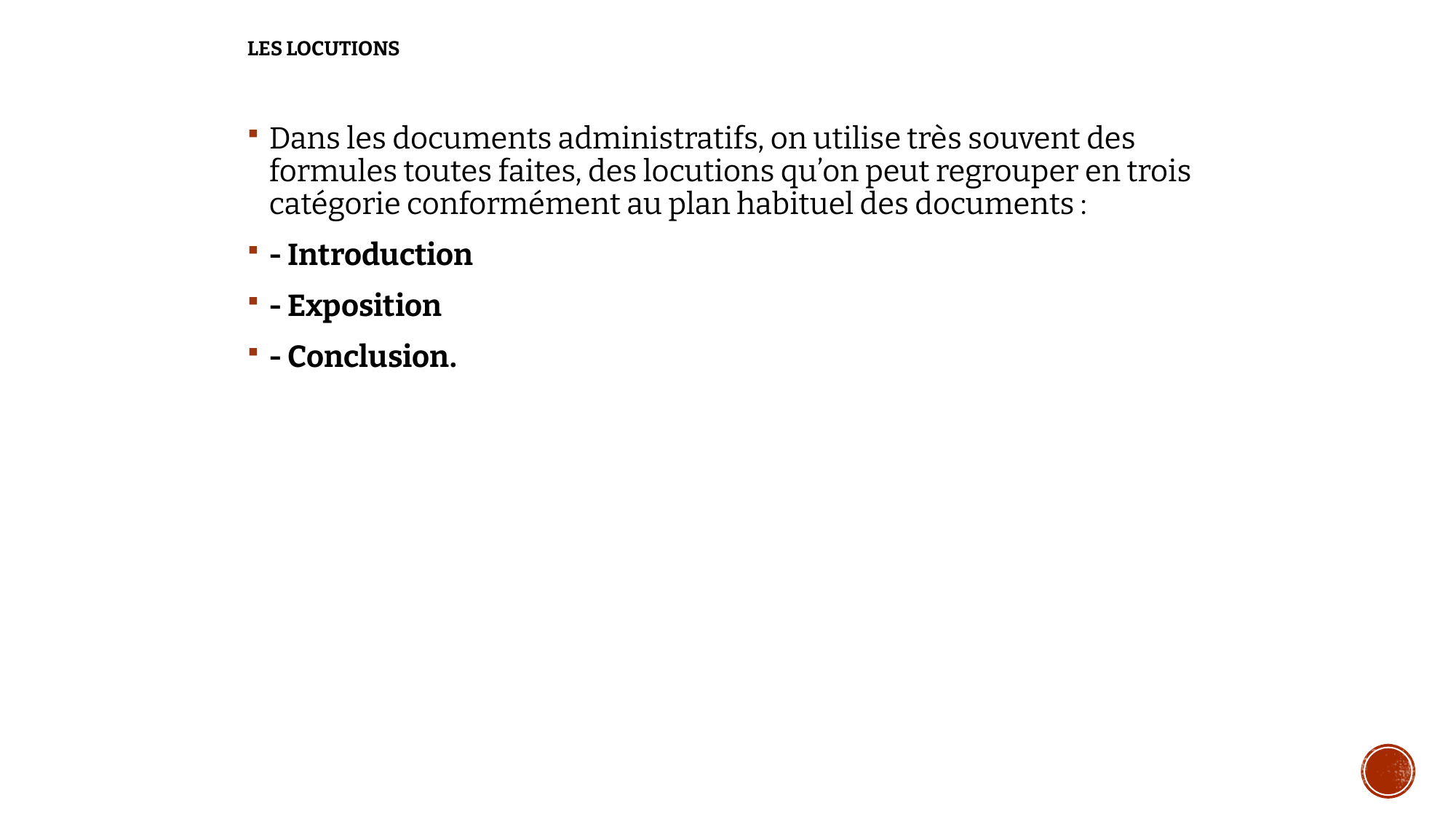

# LES LOCUTIONS
Dans les documents administratifs, on utilise très souvent des formules toutes faites, des locutions qu’on peut regrouper en trois catégorie conformément au plan habituel des documents :
- Introduction
- Exposition
- Conclusion.